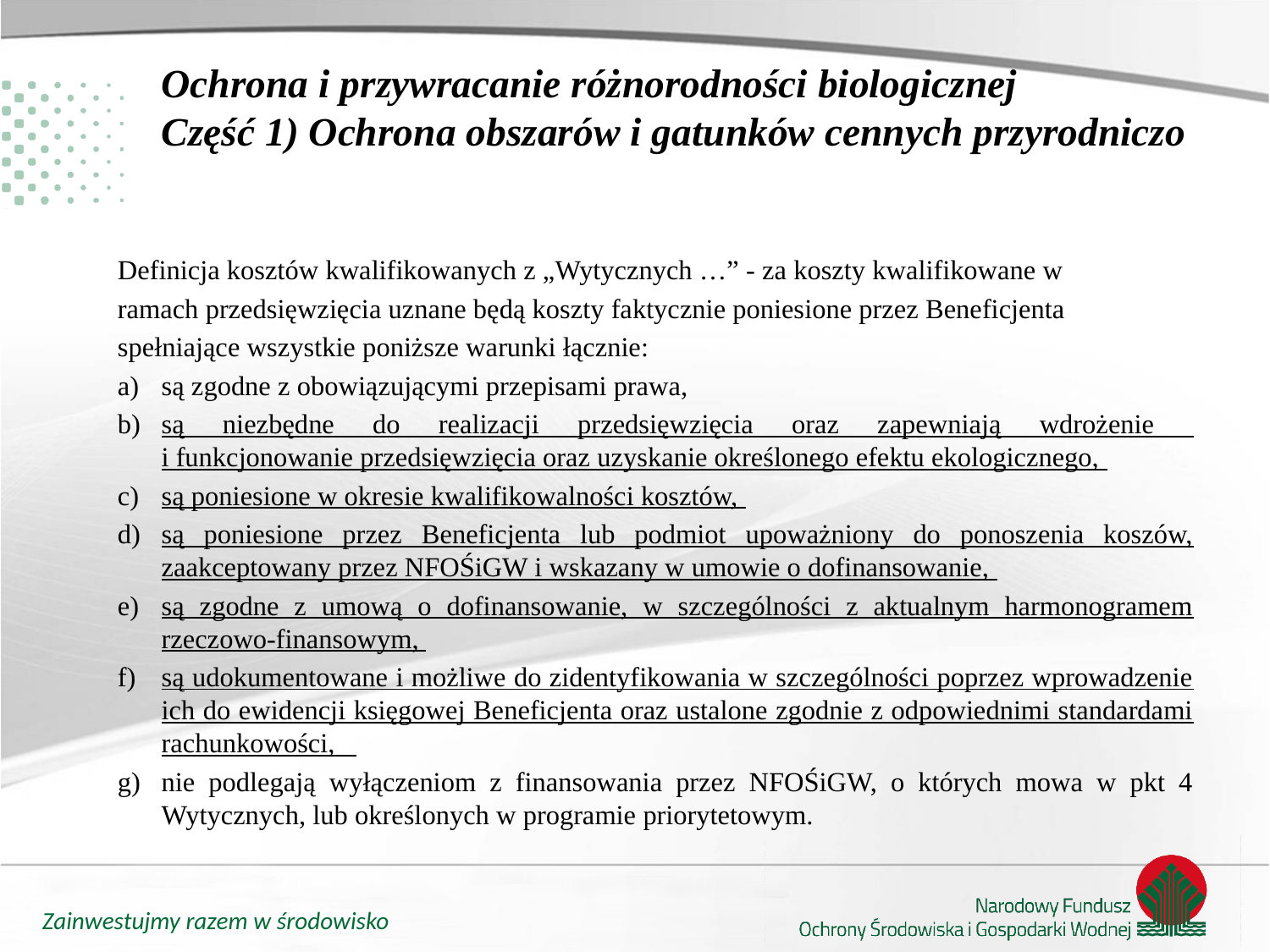

# Ochrona i przywracanie różnorodności biologicznej Część 1) Ochrona obszarów i gatunków cennych przyrodniczo
Definicja kosztów kwalifikowanych z „Wytycznych …” - za koszty kwalifikowane w
ramach przedsięwzięcia uznane będą koszty faktycznie poniesione przez Beneficjenta
spełniające wszystkie poniższe warunki łącznie:
a)	są zgodne z obowiązującymi przepisami prawa,
b)	są niezbędne do realizacji przedsięwzięcia oraz zapewniają wdrożenie
i funkcjonowanie przedsięwzięcia oraz uzyskanie określonego efektu ekologicznego,
c)	są poniesione w okresie kwalifikowalności kosztów,
d)	są poniesione przez Beneficjenta lub podmiot upoważniony do ponoszenia koszów, zaakceptowany przez NFOŚiGW i wskazany w umowie o dofinansowanie,
e)	są zgodne z umową o dofinansowanie, w szczególności z aktualnym harmonogramem rzeczowo-finansowym,
f)	są udokumentowane i możliwe do zidentyfikowania w szczególności poprzez wprowadzenie ich do ewidencji księgowej Beneficjenta oraz ustalone zgodnie z odpowiednimi standardami rachunkowości,
g)	nie podlegają wyłączeniom z finansowania przez NFOŚiGW, o których mowa w pkt 4 Wytycznych, lub określonych w programie priorytetowym.